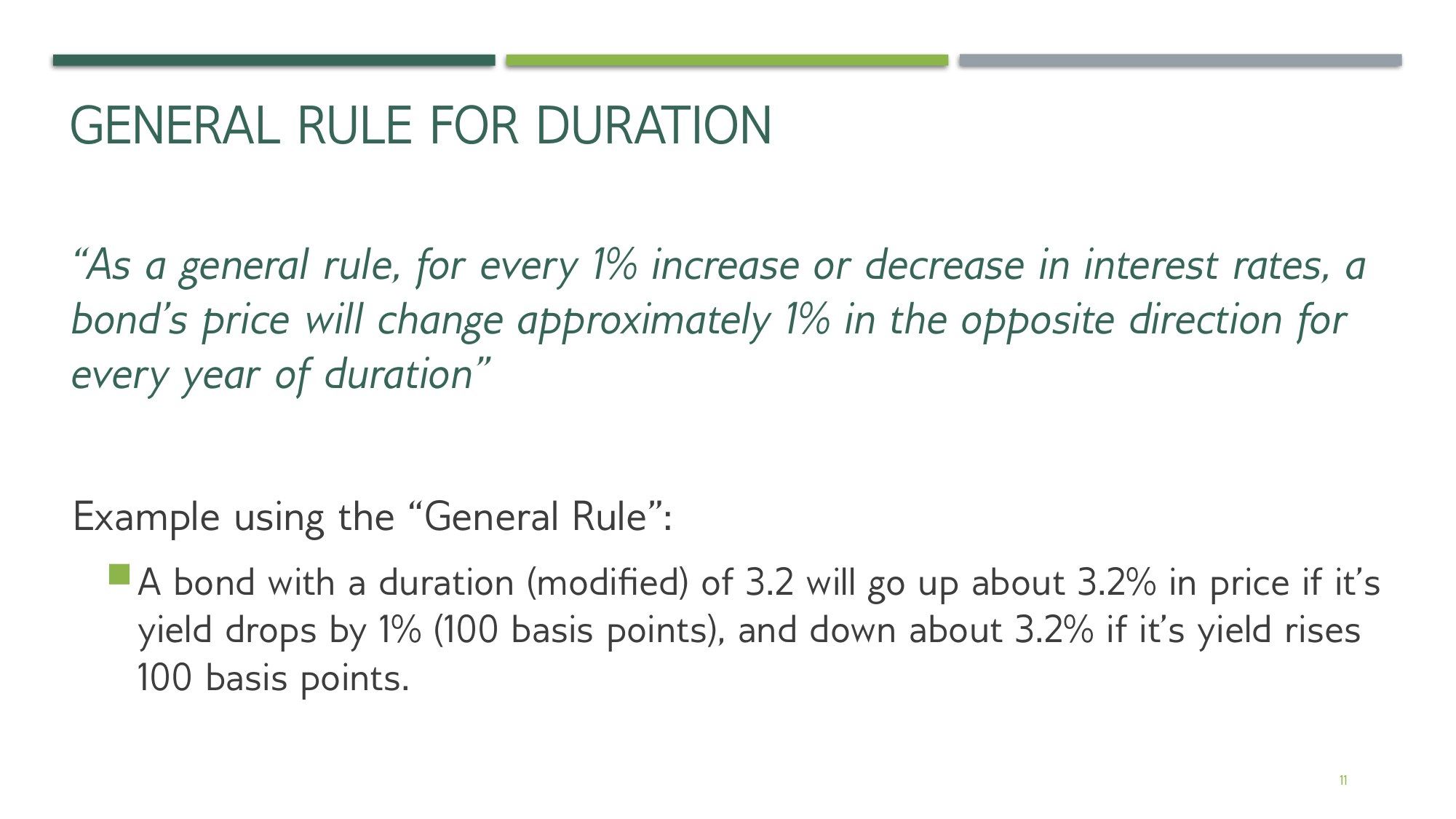

General Rule for duration

“As a general rule, for every 1% increase or decrease in interest rates, a bond’s price will change approximately 1% in the opposite direction for every year of duration”

Example using the “General Rule”:
A bond with a duration (modified) of 3.2 will go up about 3.2% in price if it’s yield drops by 1% (100 basis points), and down about 3.2% if it’s yield rises 100 basis points.

11